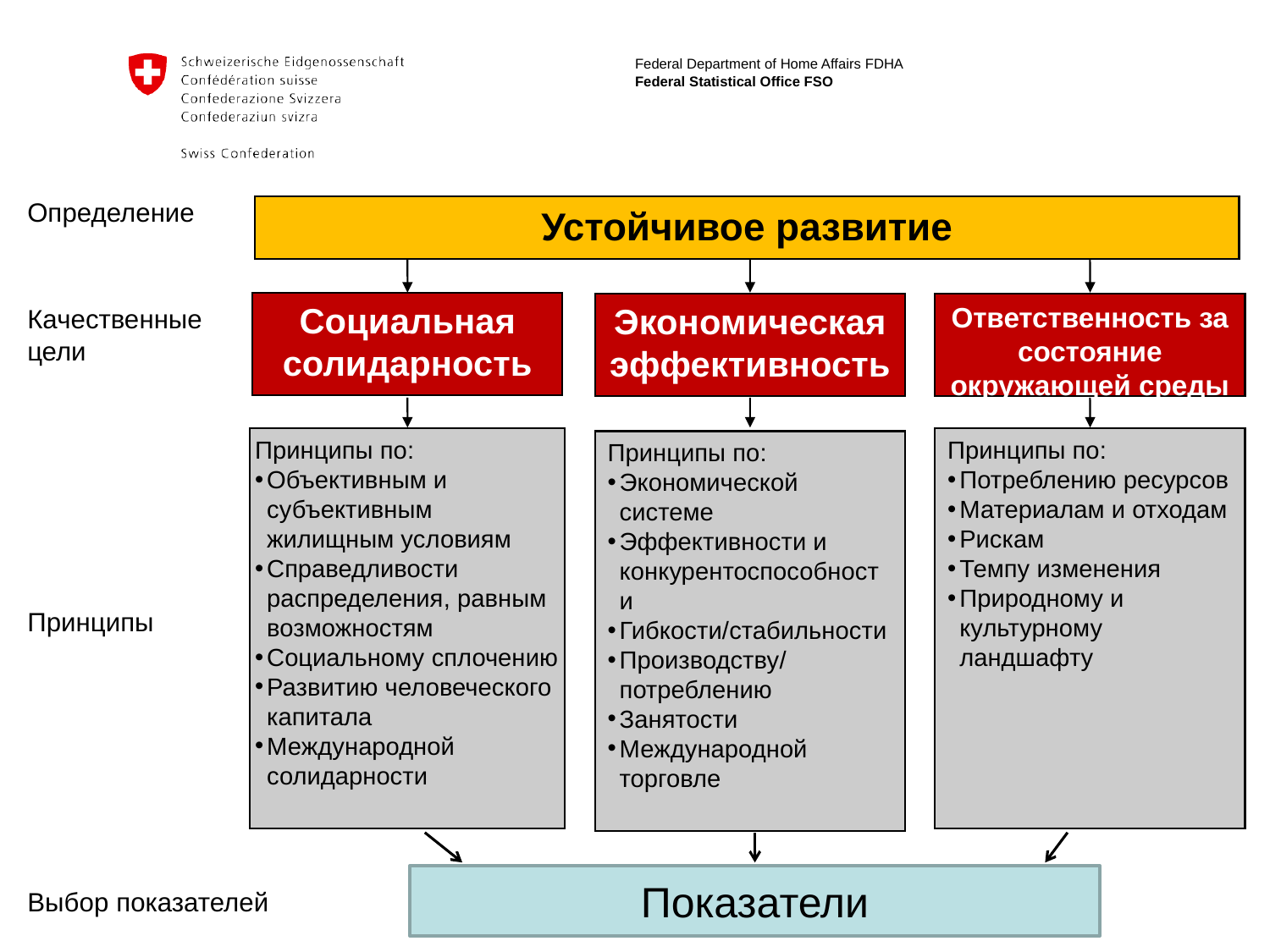

Определение
Устойчивое развитие

Социальная солидарность
Экономическая эффективность
Ответственность за состояние окружающей среды
Качественные цели

Принципы по:
Объективным и субъективным жилищным условиям
Справедливости распределения, равным возможностям
Социальному сплочению
Развитию человеческого капитала
Международной солидарности

Принципы по:
Потреблению ресурсов
Материалам и отходам
Рискам
Темпу изменения
Природному и культурному ландшафту
Принципы по:
Экономической системе
Эффективности и конкурентоспособности
Гибкости/стабильности
Производству/потреблению
Занятости
Международной торговле
Принципы
Показатели
Выбор показателей